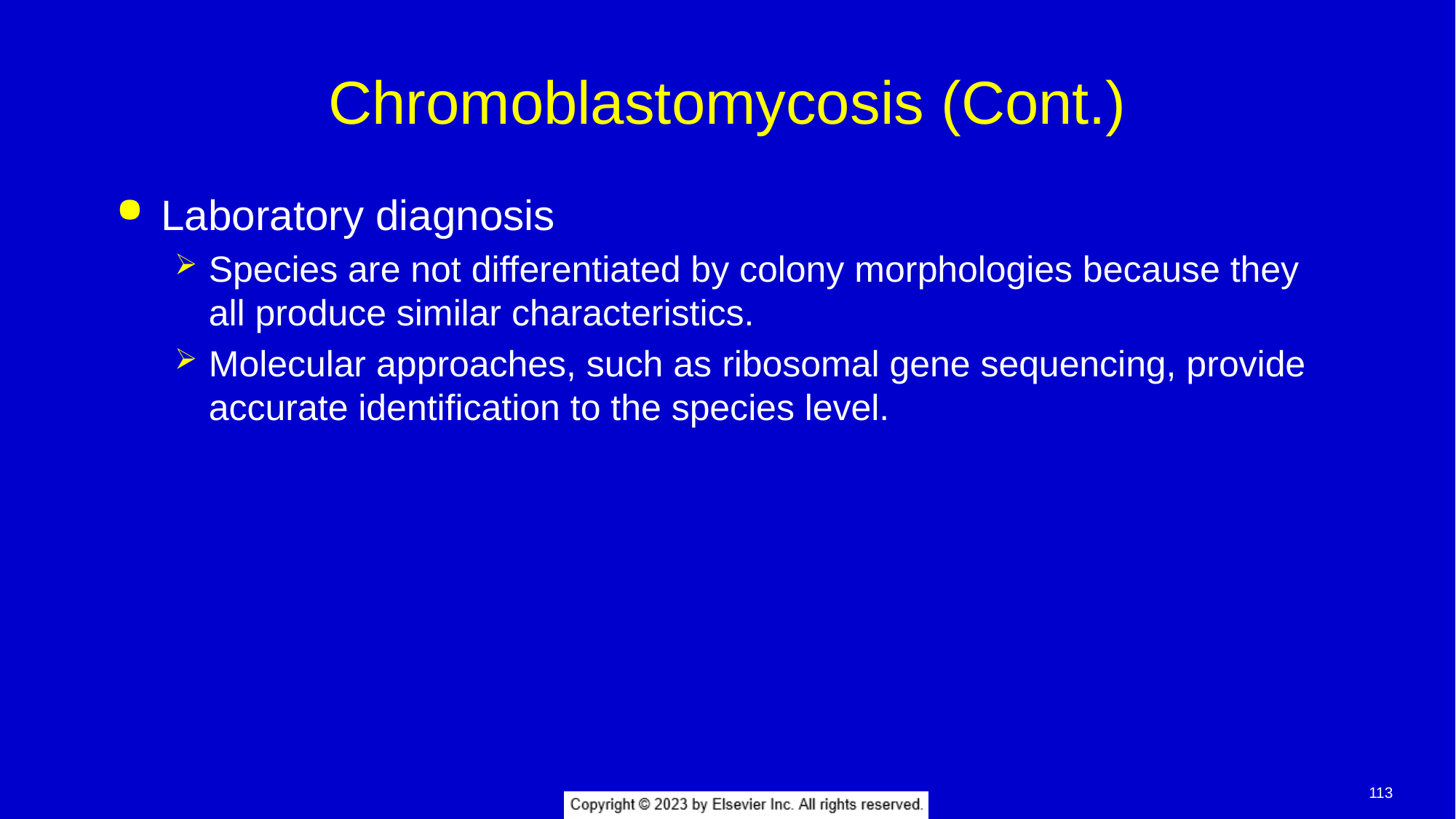

# Chromoblastomycosis (Cont.)
Laboratory diagnosis
Species are not differentiated by colony morphologies because they all produce similar characteristics.
Molecular approaches, such as ribosomal gene sequencing, provide accurate identification to the species level.